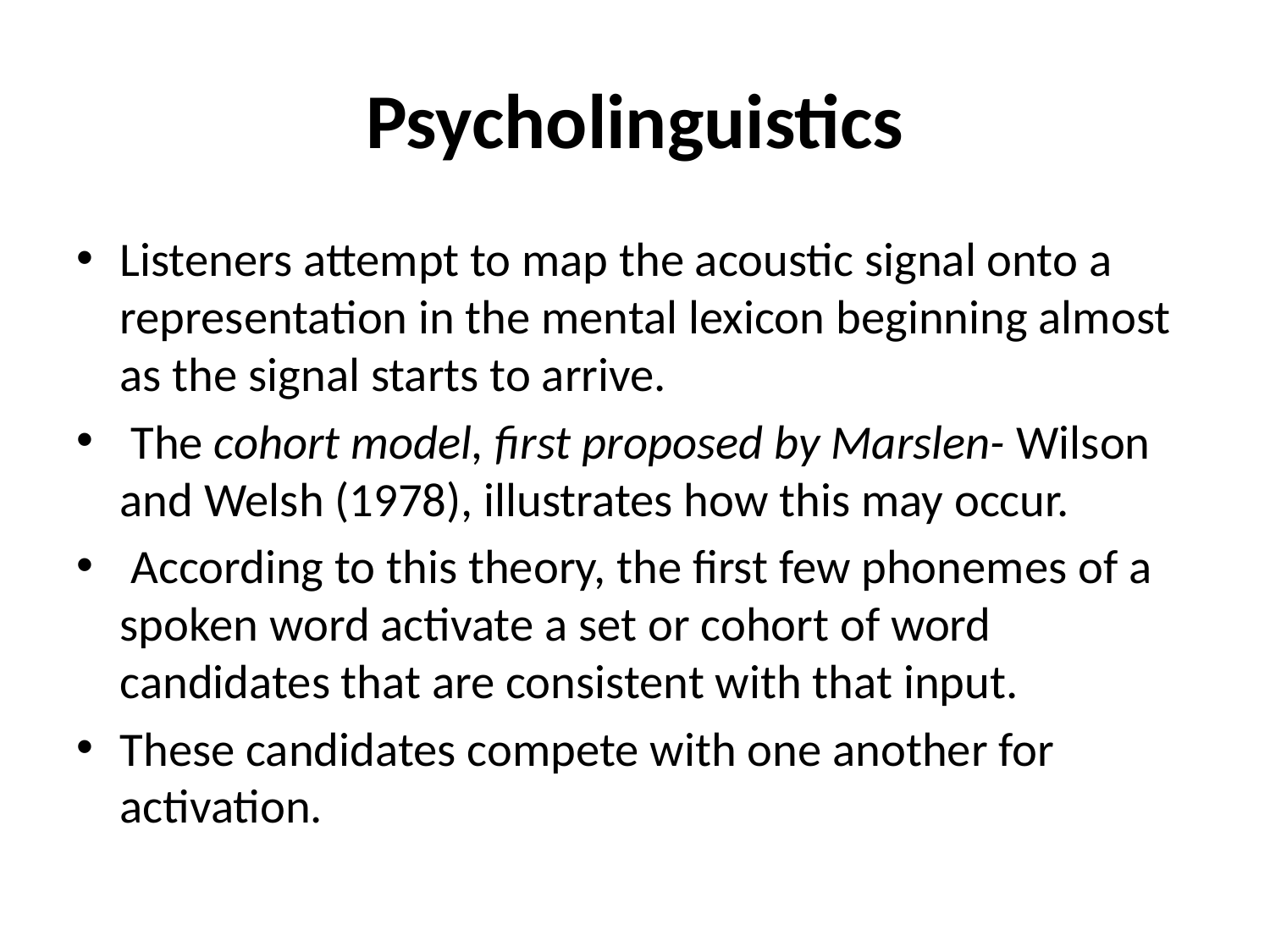

# Psycholinguistics
Listeners attempt to map the acoustic signal onto a representation in the mental lexicon beginning almost as the signal starts to arrive.
 The cohort model, first proposed by Marslen- Wilson and Welsh (1978), illustrates how this may occur.
 According to this theory, the first few phonemes of a spoken word activate a set or cohort of word candidates that are consistent with that input.
These candidates compete with one another for activation.